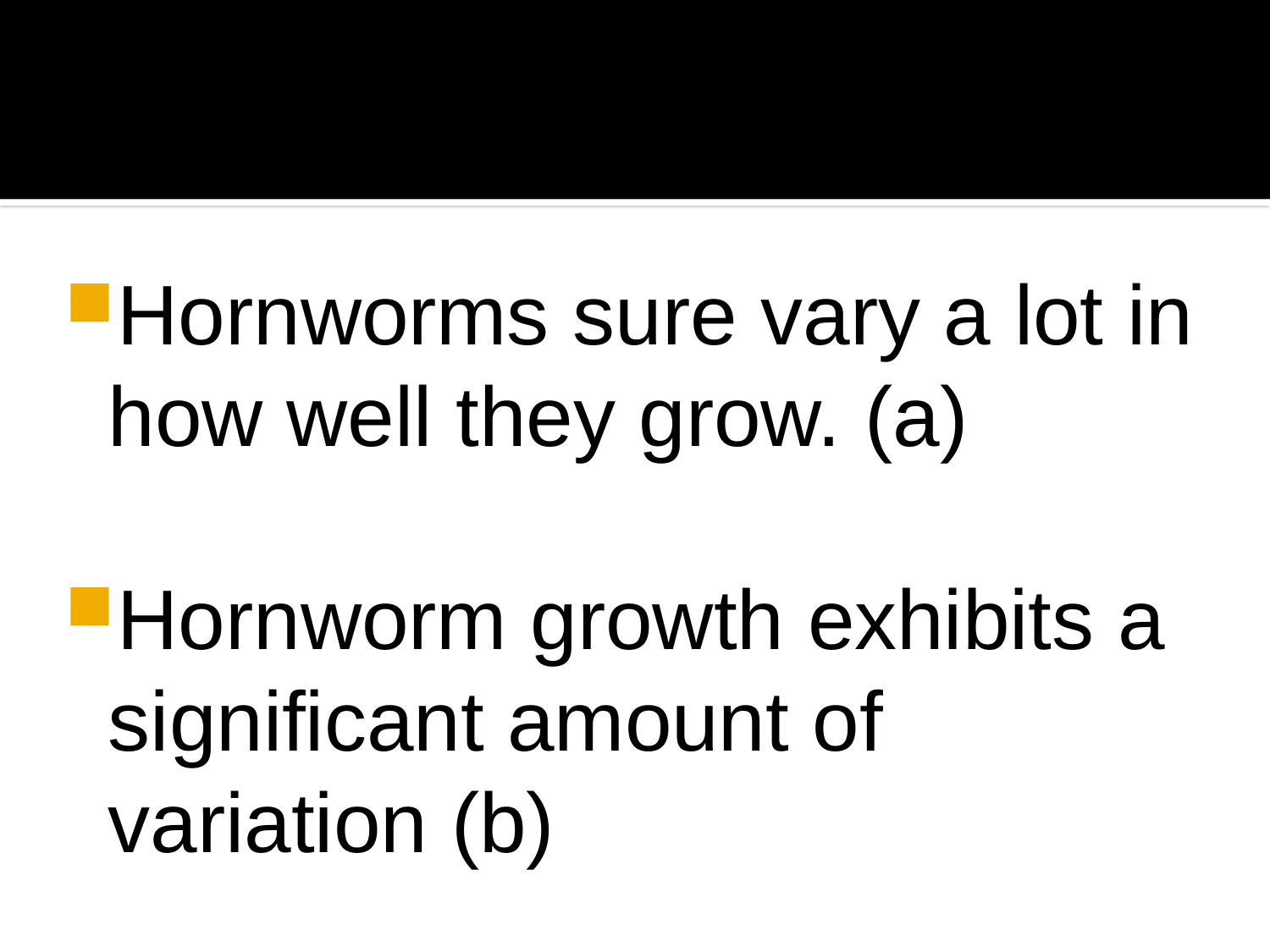

Hornworms sure vary a lot in how well they grow. (a)

Hornworm growth exhibits a significant amount of variation (b)